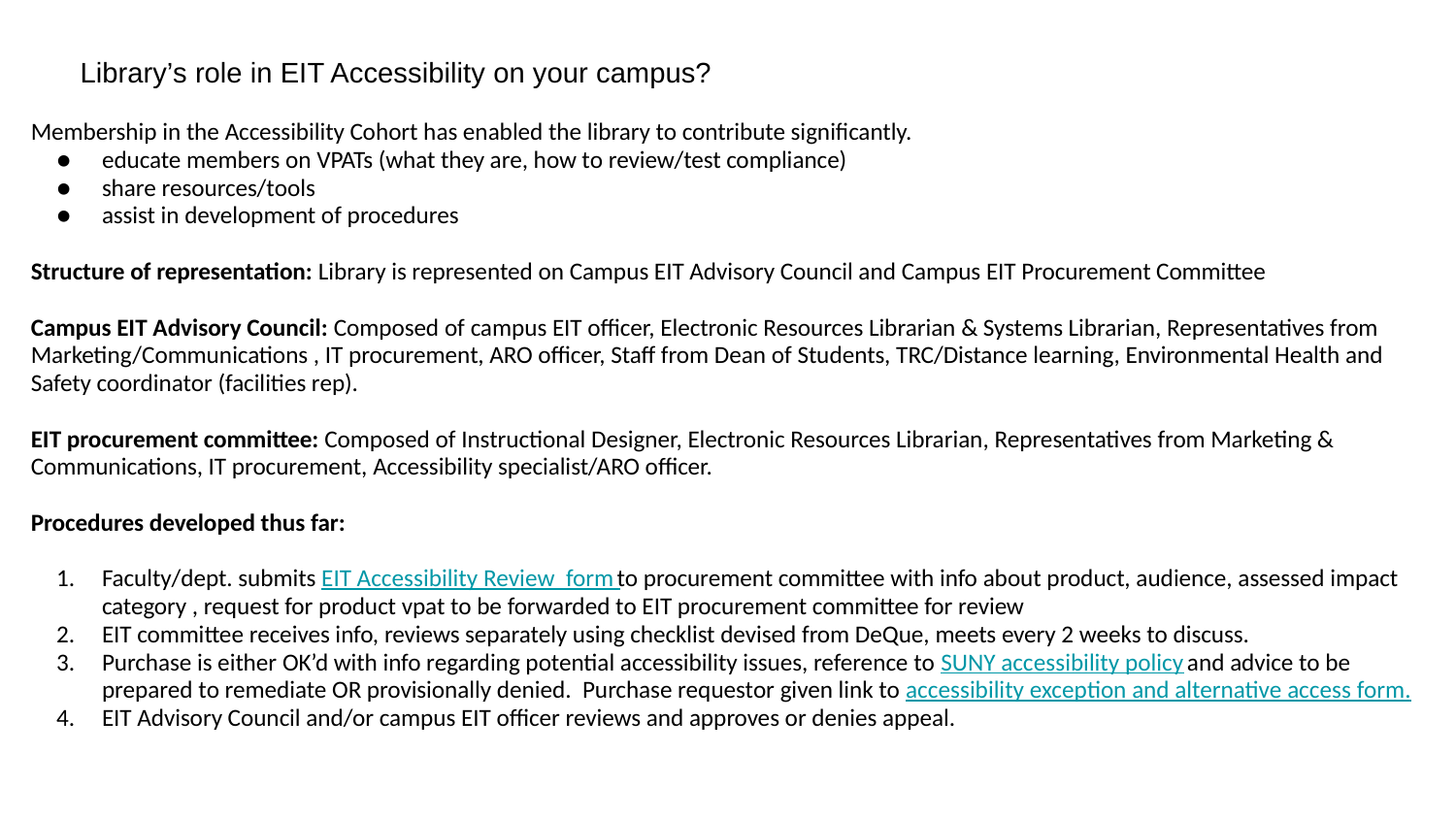

# Library’s role examples
Library’s role in EIT Accessibility on your campus?
Membership in the Accessibility Cohort has enabled the library to contribute significantly.
educate members on VPATs (what they are, how to review/test compliance)
share resources/tools
assist in development of procedures

Structure of representation: Library is represented on Campus EIT Advisory Council and Campus EIT Procurement Committee

Campus EIT Advisory Council: Composed of campus EIT officer, Electronic Resources Librarian & Systems Librarian, Representatives from Marketing/Communications , IT procurement, ARO officer, Staff from Dean of Students, TRC/Distance learning, Environmental Health and Safety coordinator (facilities rep).

EIT procurement committee: Composed of Instructional Designer, Electronic Resources Librarian, Representatives from Marketing & Communications, IT procurement, Accessibility specialist/ARO officer.

Procedures developed thus far:

Faculty/dept. submits EIT Accessibility Review  form to procurement committee with info about product, audience, assessed impact category , request for product vpat to be forwarded to EIT procurement committee for review
EIT committee receives info, reviews separately using checklist devised from DeQue, meets every 2 weeks to discuss.
Purchase is either OK’d with info regarding potential accessibility issues, reference to SUNY accessibility policy and advice to be prepared to remediate OR provisionally denied.  Purchase requestor given link to accessibility exception and alternative access form.
EIT Advisory Council and/or campus EIT officer reviews and approves or denies appeal.